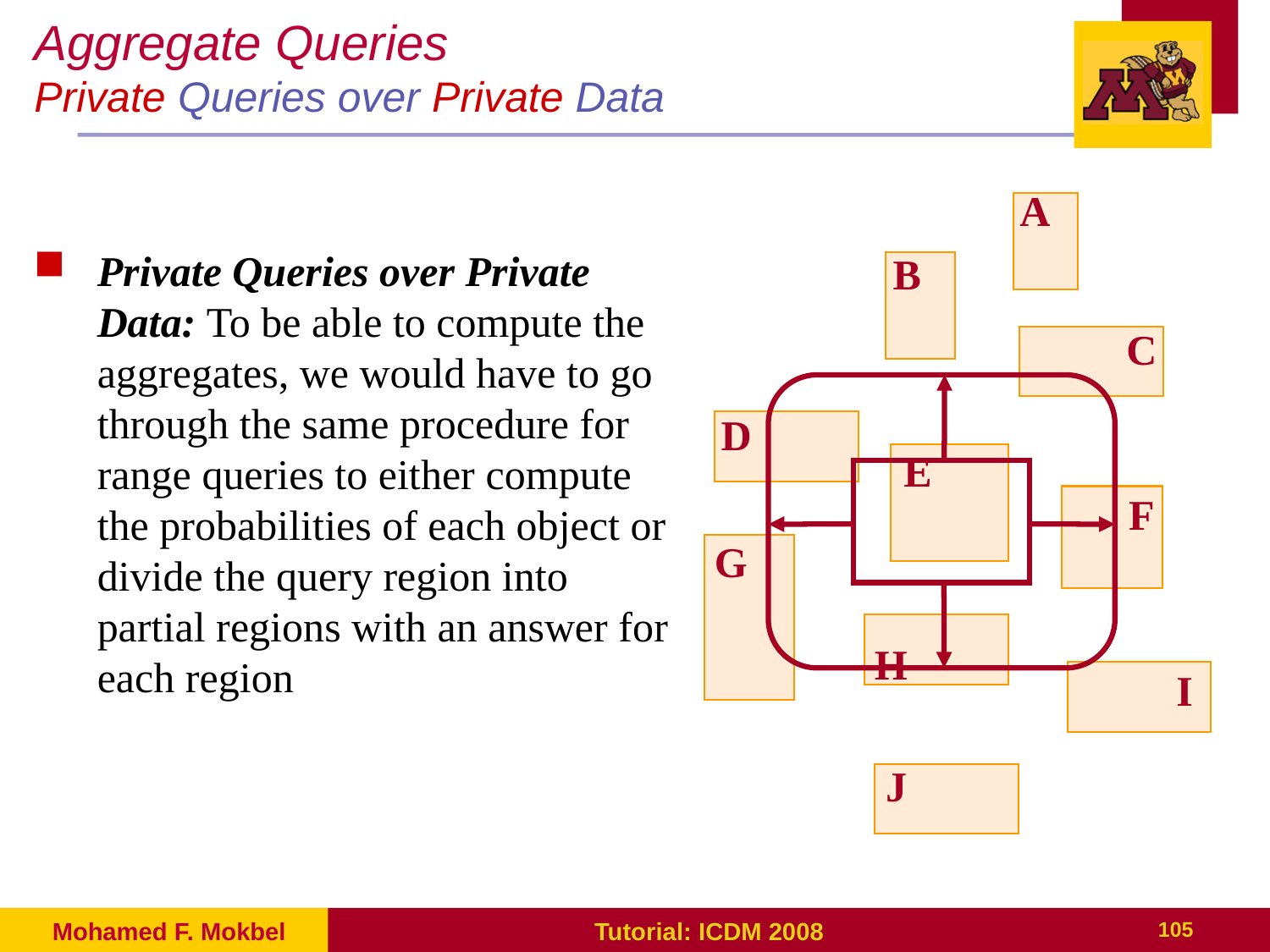

# Aggregate Queries Private Queries over Private Data
A

Private Queries over Private Data: To be able to compute the aggregates, we would have to go through the same procedure for range queries to either compute the probabilities of each object or divide the query region into partial regions with an answer for each region

B

C

D

E

F

G

H
I

J

Mohamed F. Mokbel
Tutorial: ICDM 2008
105